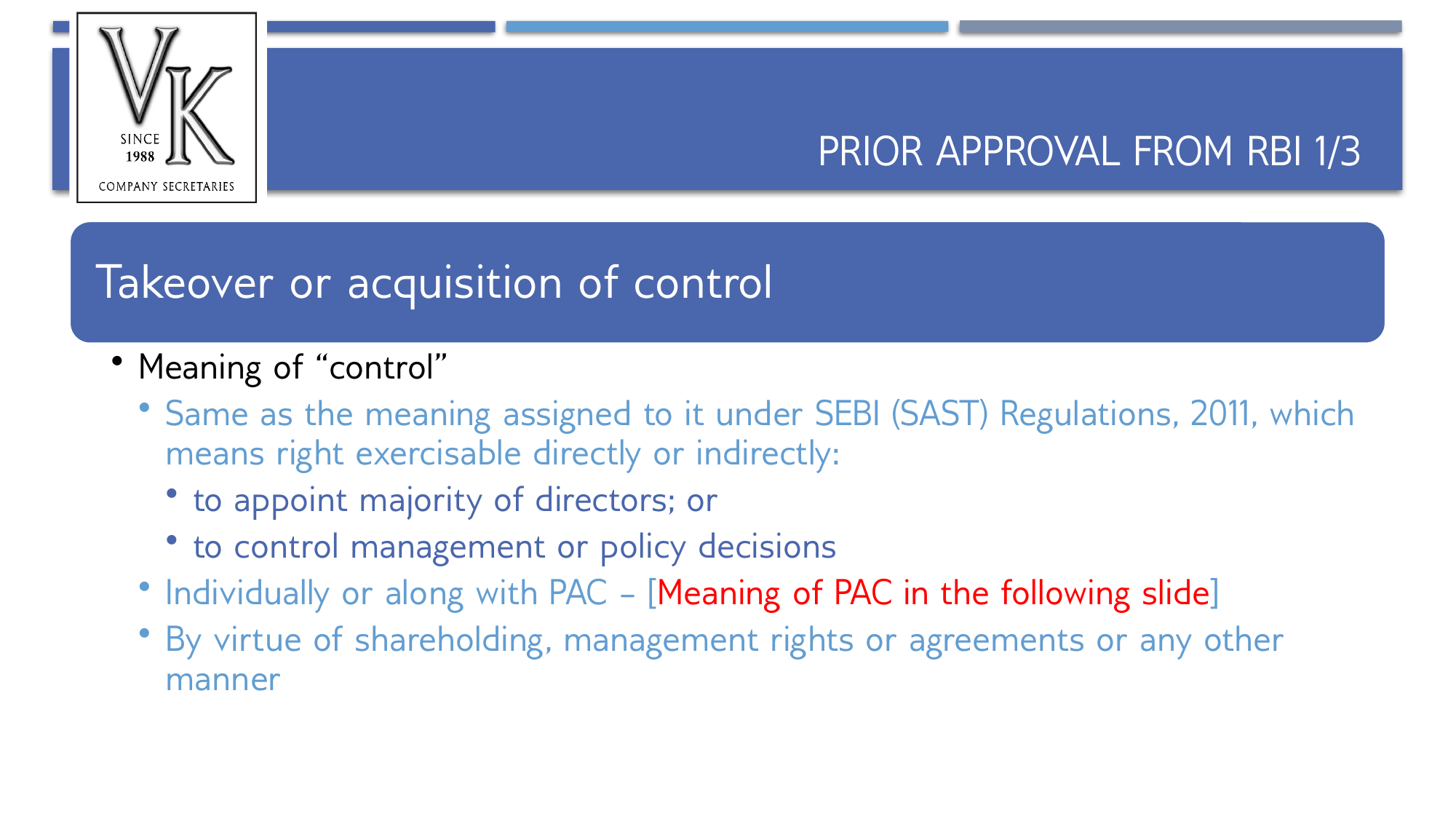

# Prior approval from RBI 1/3
Takeover or acquisition of control
Meaning of “control”
Same as the meaning assigned to it under SEBI (SAST) Regulations, 2011, which means right exercisable directly or indirectly:
to appoint majority of directors; or
to control management or policy decisions
Individually or along with PAC – [Meaning of PAC in the following slide]
By virtue of shareholding, management rights or agreements or any other manner